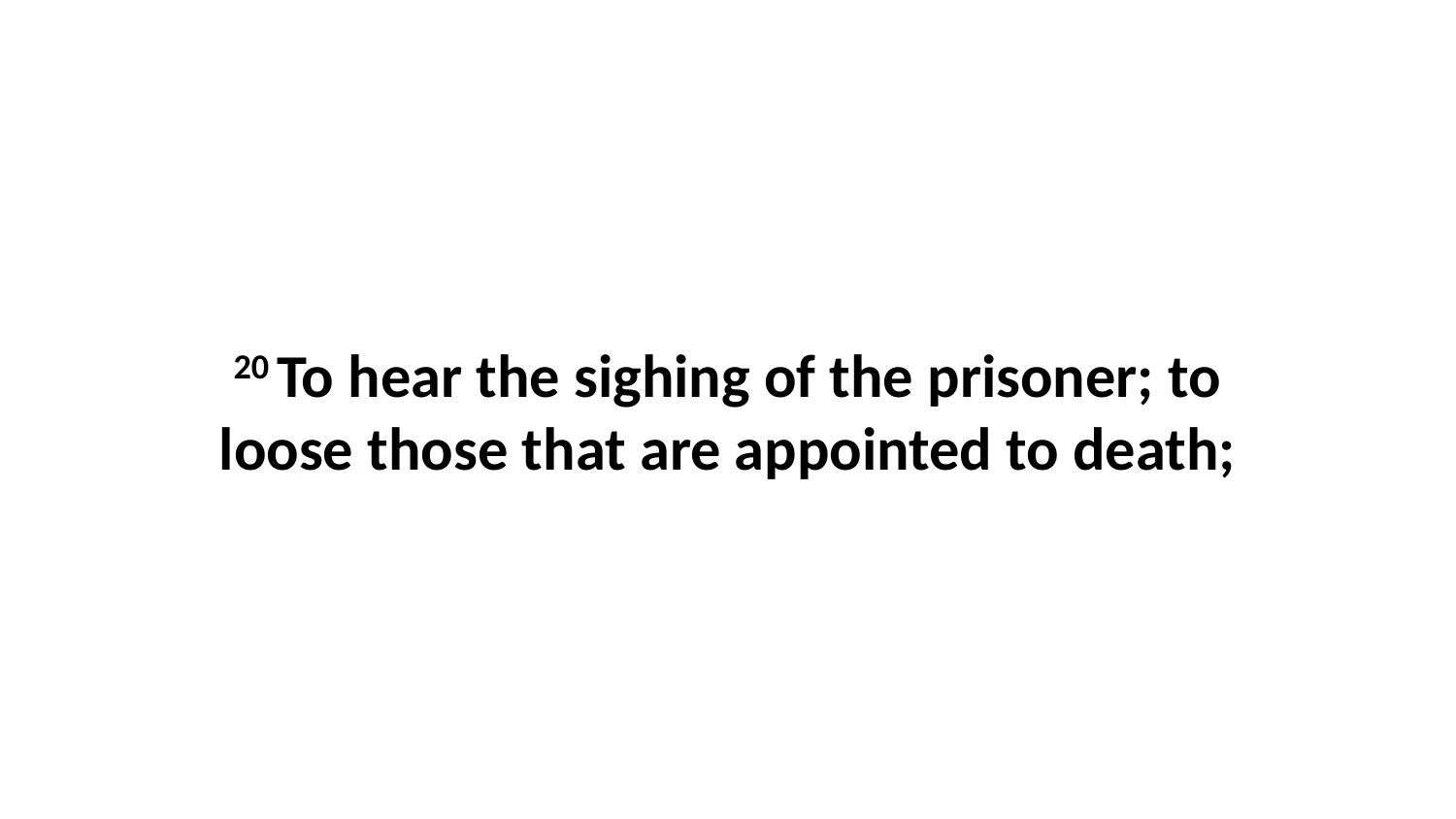

20 To hear the sighing of the prisoner; to loose those that are appointed to death;